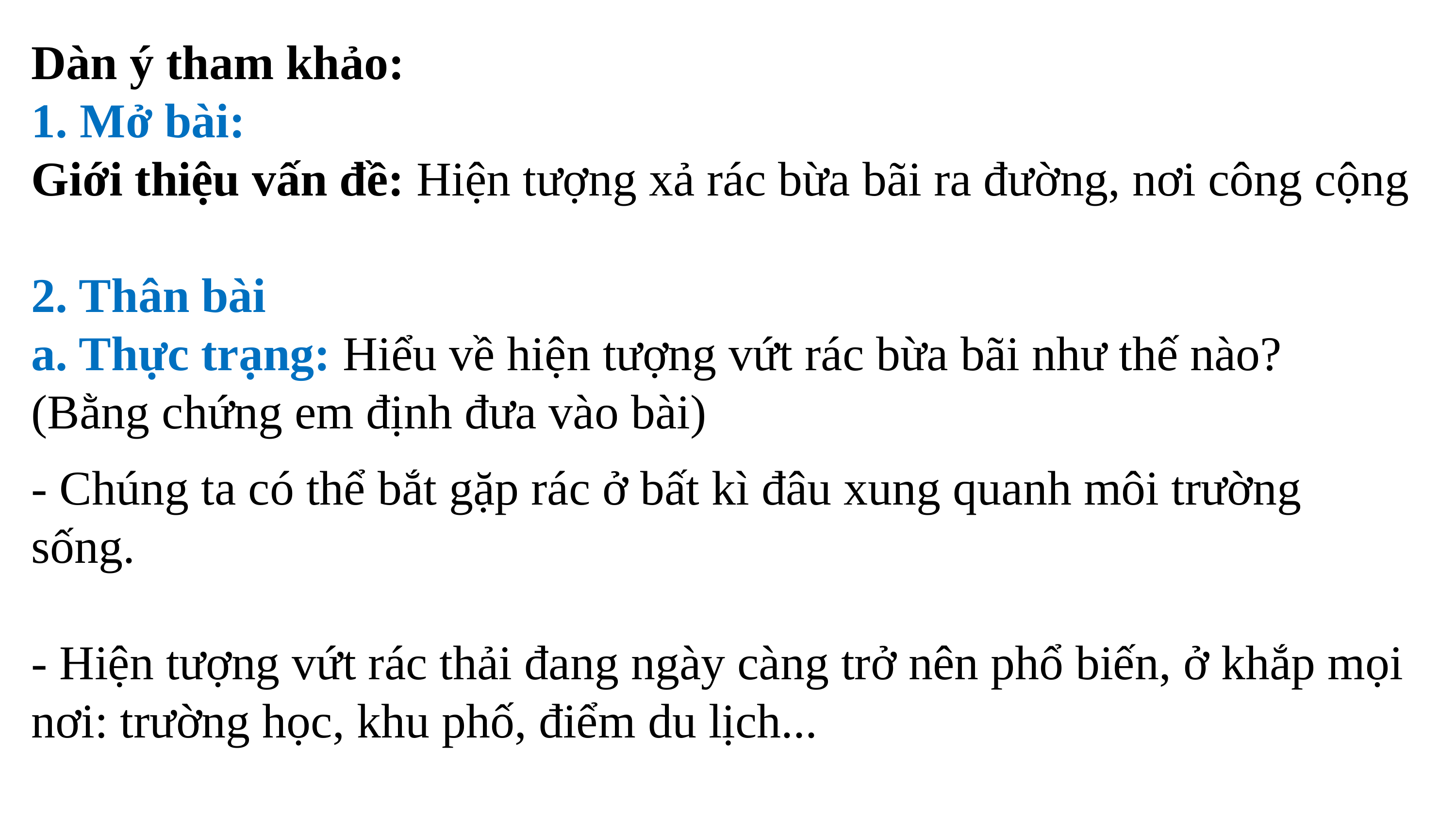

Dàn ý tham khảo:
1. Mở bài:
Giới thiệu vấn đề: Hiện tượng xả rác bừa bãi ra đường, nơi công cộng

2. Thân bài
a. Thực trạng: Hiểu về hiện tượng vứt rác bừa bãi như thế nào? (Bằng chứng em định đưa vào bài)
- Chúng ta có thể bắt gặp rác ở bất kì đâu xung quanh môi trường sống.

- Hiện tượng vứt rác thải đang ngày càng trở nên phổ biến, ở khắp mọi nơi: trường học, khu phố, điểm du lịch...